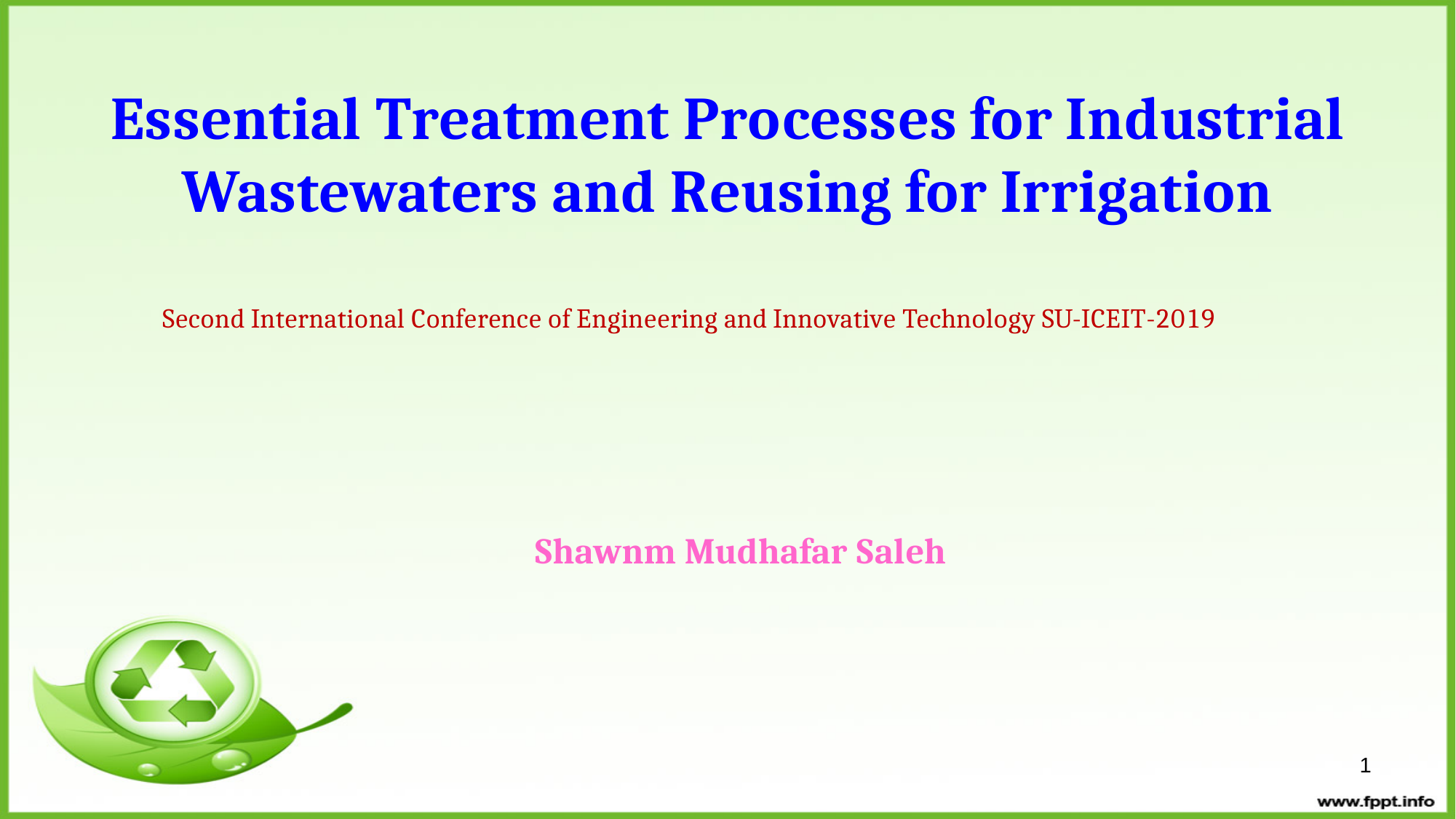

# Essential Treatment Processes for Industrial Wastewaters and Reusing for Irrigation
Second International Conference of Engineering and Innovative Technology SU-ICEIT-2019
Shawnm Mudhafar Saleh

1